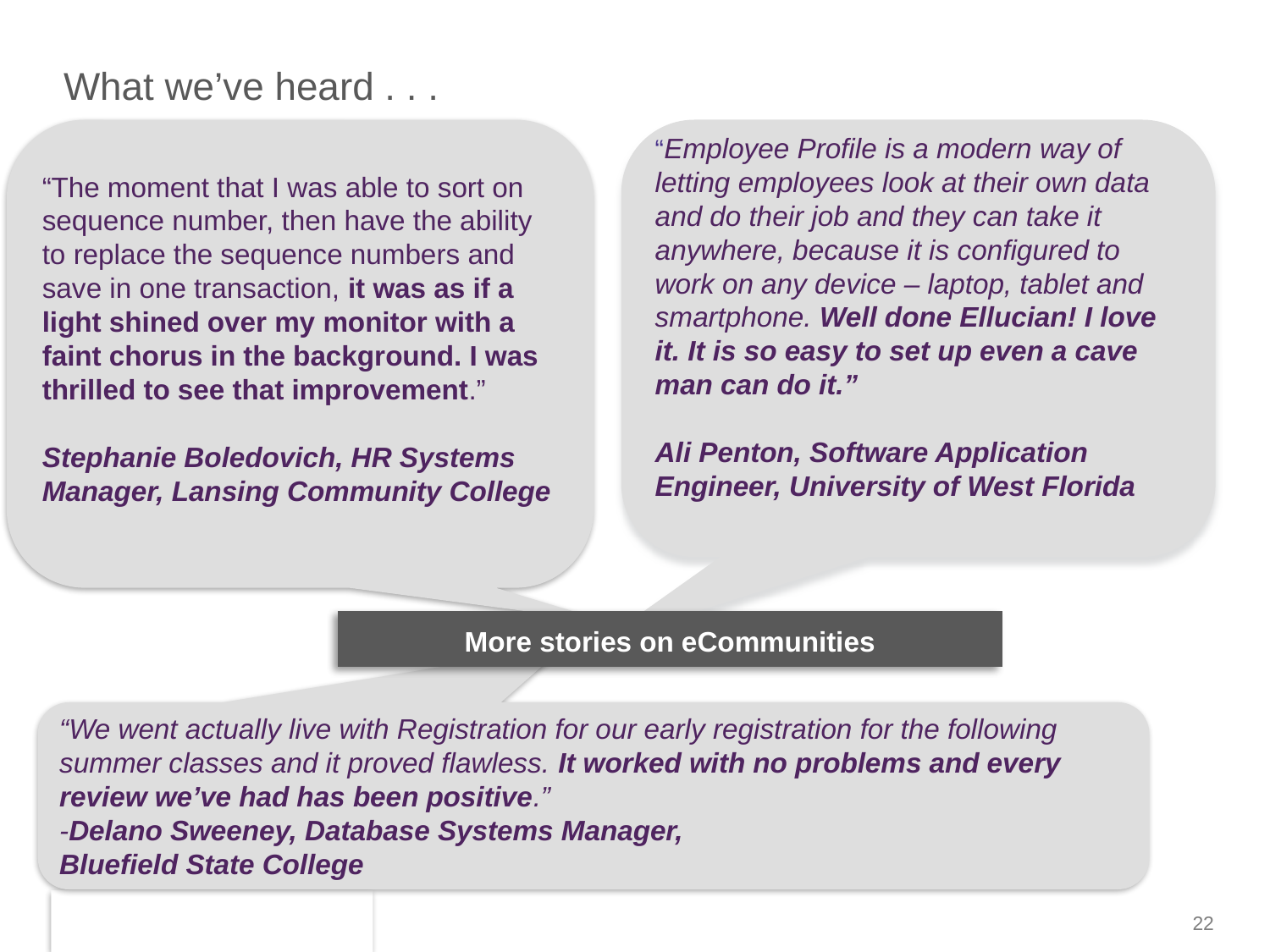

# What we’ve heard . . .
“The moment that I was able to sort on sequence number, then have the ability to replace the sequence numbers and save in one transaction, it was as if a light shined over my monitor with a faint chorus in the background. I was thrilled to see that improvement.”

Stephanie Boledovich, HR Systems Manager, Lansing Community College

“Employee Profile is a modern way of letting employees look at their own data and do their job and they can take it anywhere, because it is configured to work on any device – laptop, tablet and smartphone. Well done Ellucian! I love it. It is so easy to set up even a cave man can do it.”

Ali Penton, Software Application Engineer, University of West Florida

More stories on eCommunities
“We went actually live with Registration for our early registration for the following summer classes and it proved flawless. It worked with no problems and every review we’ve had has been positive.”
-Delano Sweeney, Database Systems Manager,
Bluefield State College